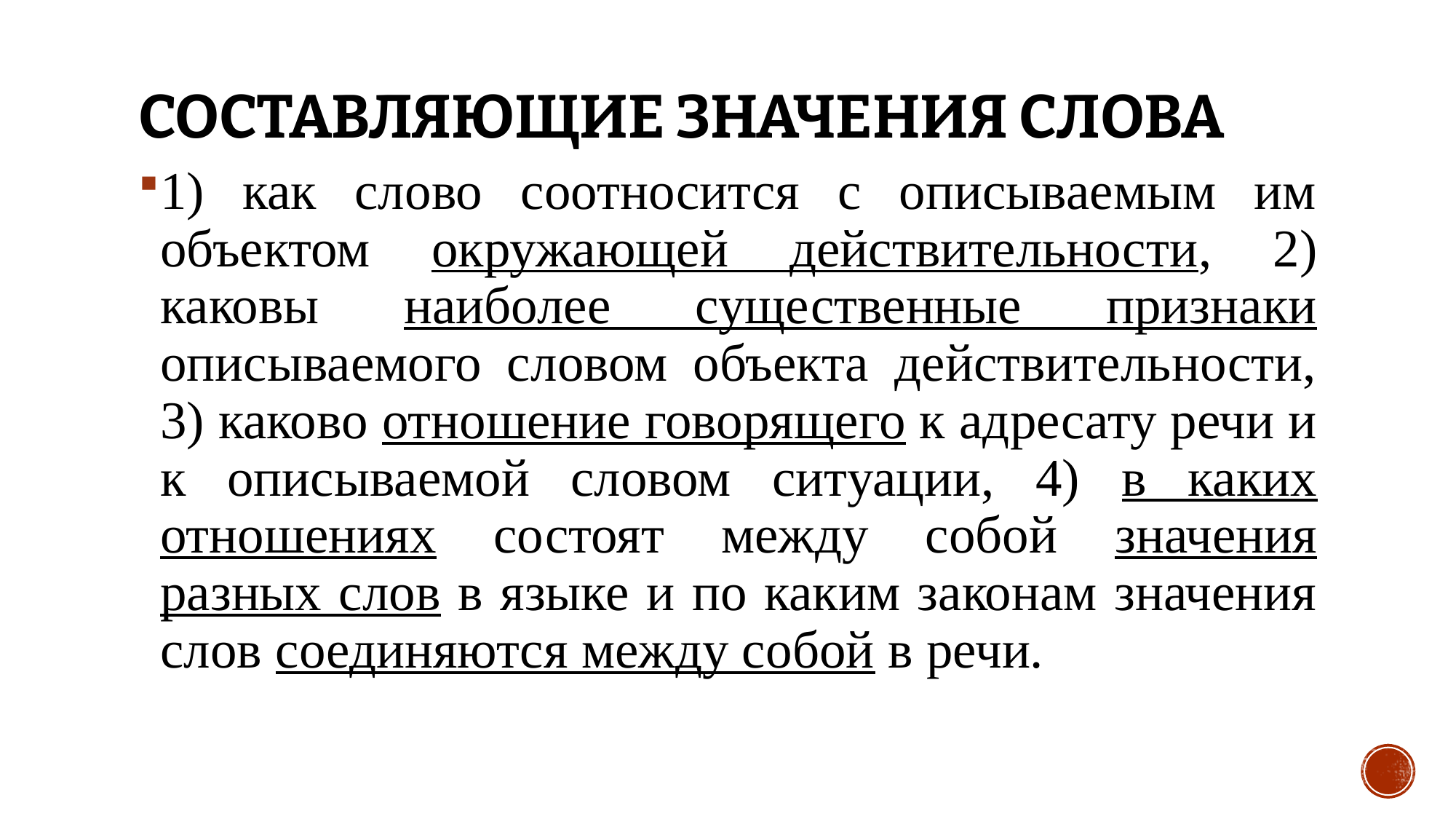

# Составляющие значения слова
1) как слово соотносится с описываемым им объектом окружающей действительности, 2) каковы наиболее существенные признаки описываемого словом объекта действительности, 3) каково отношение говорящего к адресату речи и к описываемой словом ситуации, 4) в каких отношениях состоят между собой значения разных слов в языке и по каким законам значения слов соединяются между собой в речи.